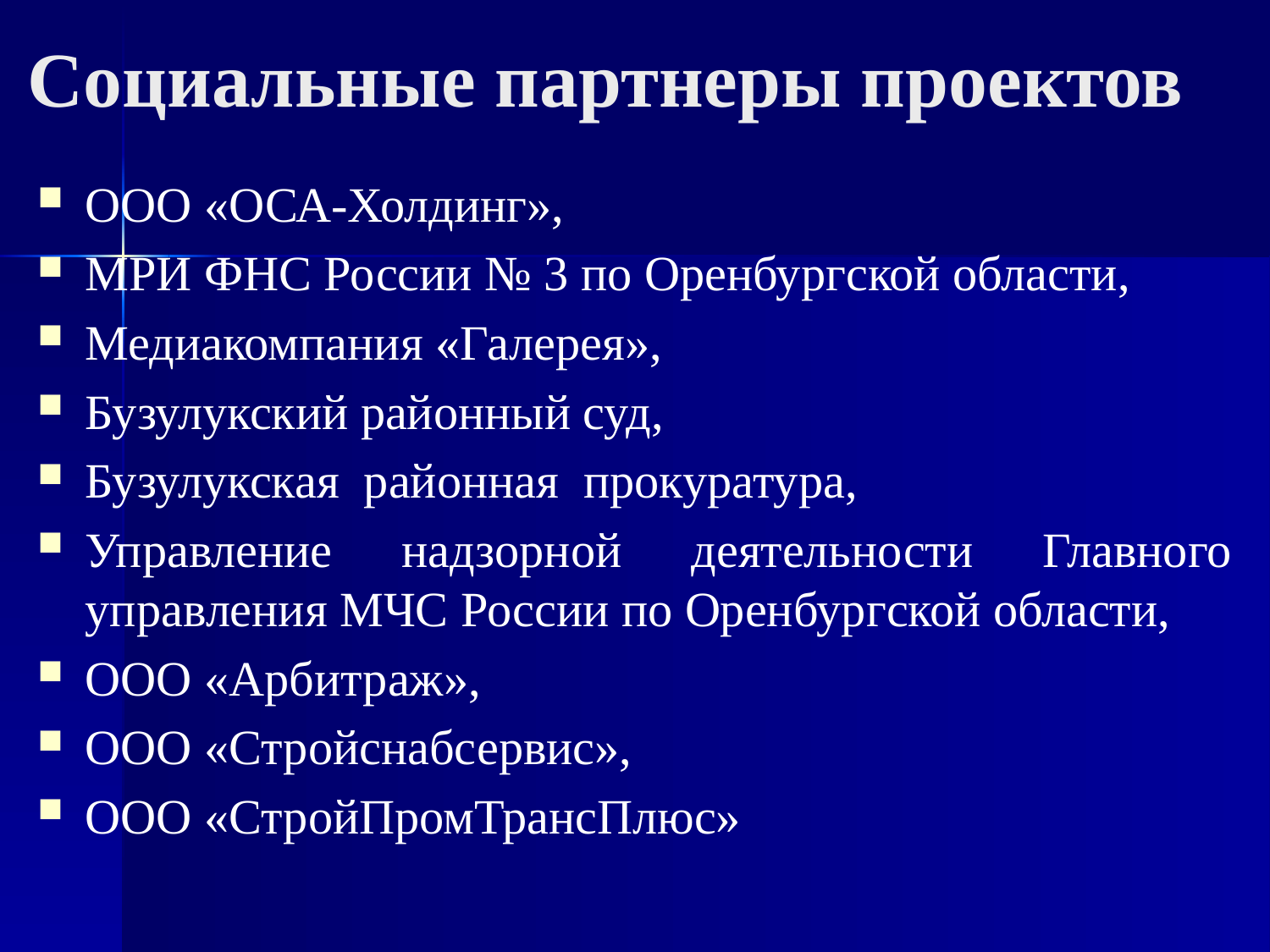

# Социальные партнеры проектов
ООО «ОСА-Холдинг»,
МРИ ФНС России № 3 по Оренбургской области,
Медиакомпания «Галерея»,
Бузулукский районный суд,
Бузулукская  районная  прокуратура,
Управление надзорной деятельности Главного управления МЧС России по Оренбургской области,
ООО «Арбитраж»,
ООО «Стройснабсервис»,
ООО «СтройПромТрансПлюс»